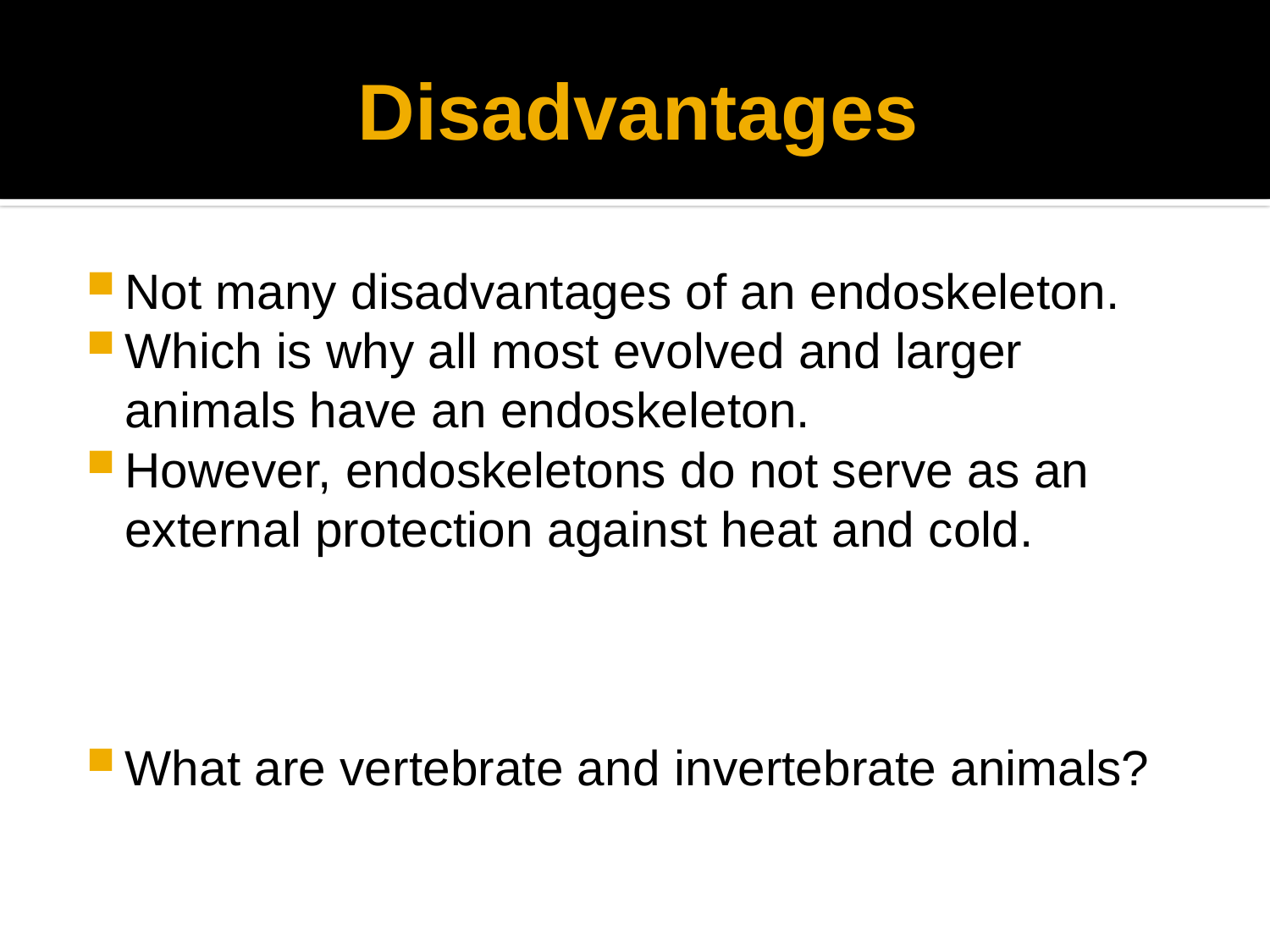

# Disadvantages
Not many disadvantages of an endoskeleton.
Which is why all most evolved and larger animals have an endoskeleton.
However, endoskeletons do not serve as an external protection against heat and cold.

What are vertebrate and invertebrate animals?